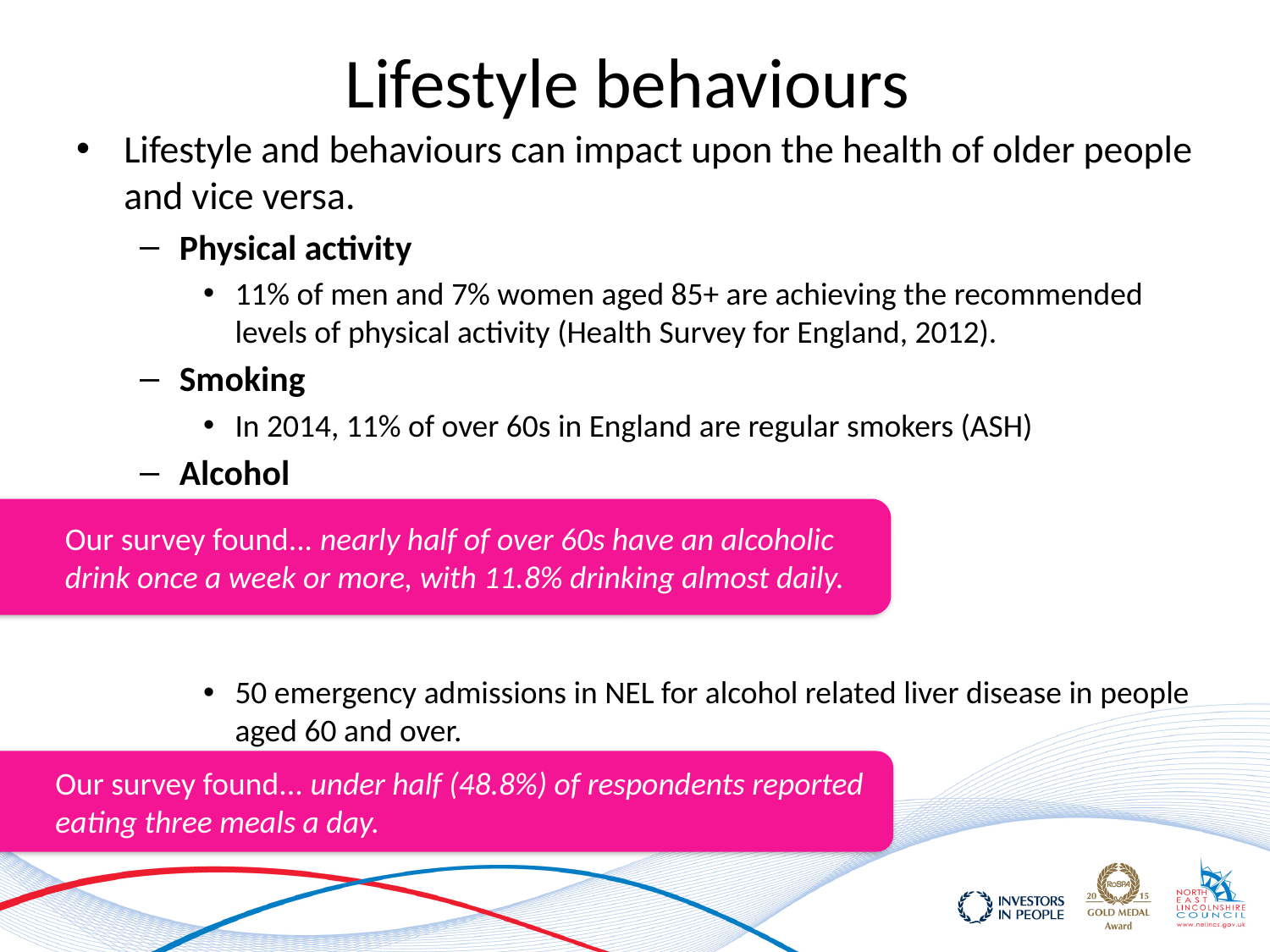

# Lifestyle behaviours
Lifestyle and behaviours can impact upon the health of older people and vice versa.
Physical activity
11% of men and 7% women aged 85+ are achieving the recommended levels of physical activity (Health Survey for England, 2012).
Smoking
In 2014, 11% of over 60s in England are regular smokers (ASH)
Alcohol

50 emergency admissions in NEL for alcohol related liver disease in people aged 60 and over.
Diet and nutrition

Our survey found... nearly half of over 60s have an alcoholic drink once a week or more, with 11.8% drinking almost daily.
Our survey found... under half (48.8%) of respondents reported eating three meals a day.